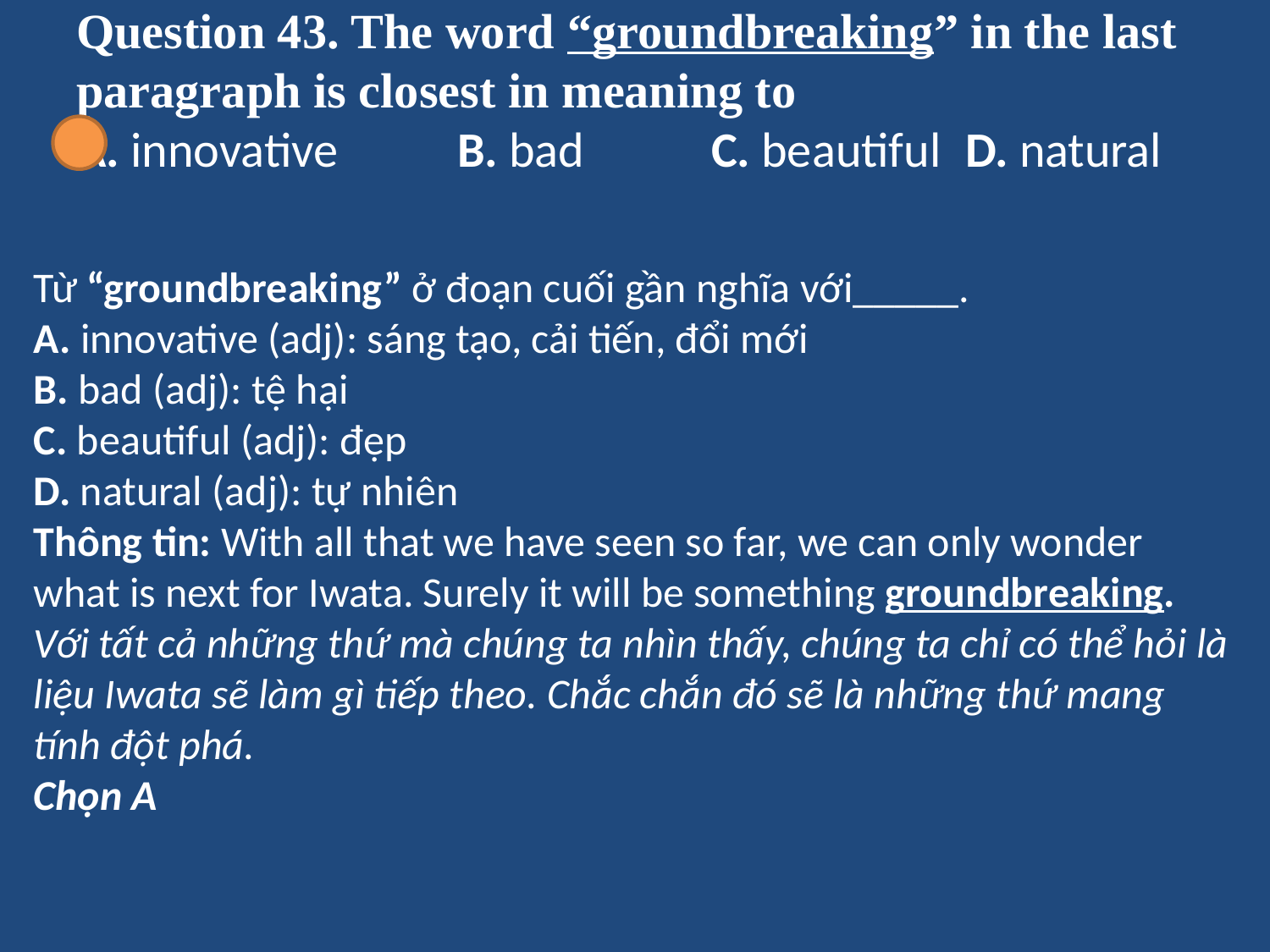

# Question 43. The word “groundbreaking” in the last paragraph is closest in meaning to A. innovative	B. bad	C. beautiful	D. natural

Từ “groundbreaking” ở đoạn cuối gần nghĩa với_____.
A. innovative (adj): sáng tạo, cải tiến, đổi mới
B. bad (adj): tệ hại
C. beautiful (adj): đẹp
D. natural (adj): tự nhiên
Thông tin: With all that we have seen so far, we can only wonder what is next for Iwata. Surely it will be something groundbreaking.
Với tất cả những thứ mà chúng ta nhìn thấy, chúng ta chỉ có thể hỏi là liệu Iwata sẽ làm gì tiếp theo. Chắc chắn đó sẽ là những thứ mang tính đột phá.
Chọn A